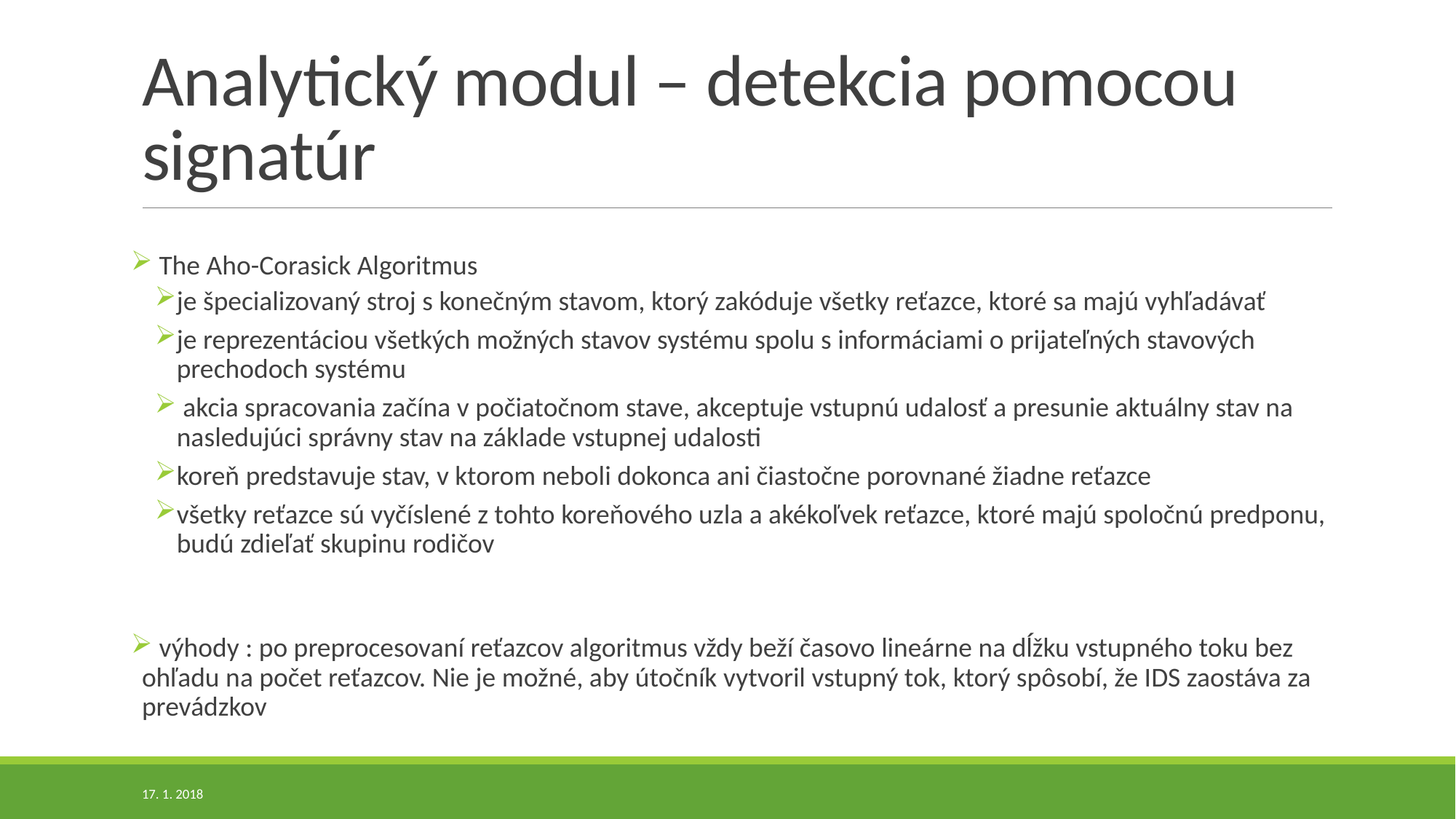

# Analytický modul – detekcia pomocou signatúr
 The Aho-Corasick Algoritmus
je špecializovaný stroj s konečným stavom, ktorý zakóduje všetky reťazce, ktoré sa majú vyhľadávať
je reprezentáciou všetkých možných stavov systému spolu s informáciami o prijateľných stavových prechodoch systému
 akcia spracovania začína v počiatočnom stave, akceptuje vstupnú udalosť a presunie aktuálny stav na nasledujúci správny stav na základe vstupnej udalosti
koreň predstavuje stav, v ktorom neboli dokonca ani čiastočne porovnané žiadne reťazce
všetky reťazce sú vyčíslené z tohto koreňového uzla a akékoľvek reťazce, ktoré majú spoločnú predponu, budú zdieľať skupinu rodičov

 výhody : po preprocesovaní reťazcov algoritmus vždy beží časovo lineárne na dĺžku vstupného toku bez ohľadu na počet reťazcov. Nie je možné, aby útočník vytvoril vstupný tok, ktorý spôsobí, že IDS zaostáva za prevádzkov

17. 1. 2018